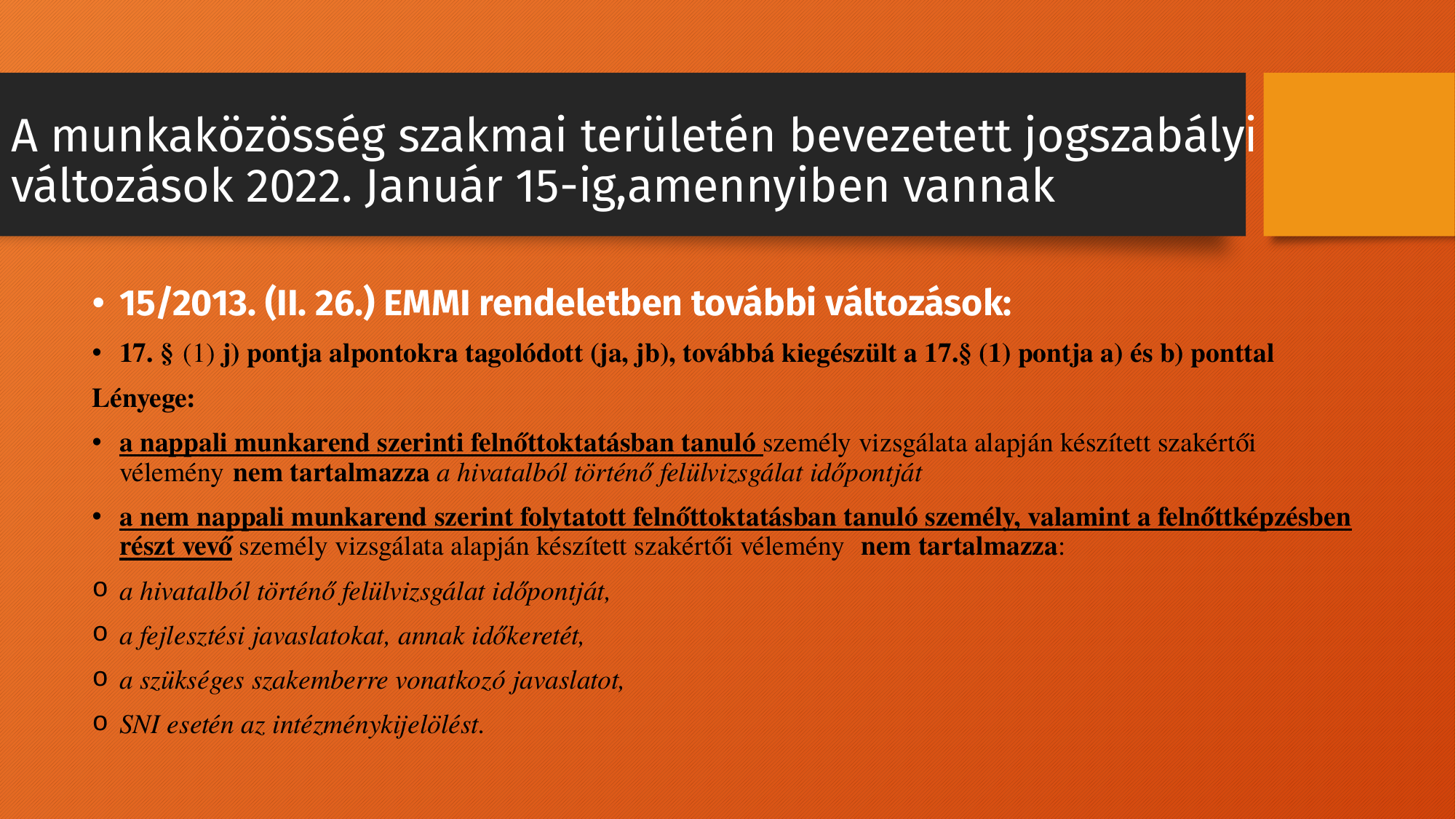

# A munkaközösség szakmai területén bevezetett jogszabályi változások 2022. Január 15-ig,amennyiben vannak
15/2013. (II. 26.) EMMI rendeletben további változások:
17. § (1) j) pontja alpontokra tagolódott (ja, jb), továbbá kiegészült a 17.§ (1) pontja a) és b) ponttal
Lényege:
a nappali munkarend szerinti felnőttoktatásban tanuló személy vizsgálata alapján készített szakértői vélemény nem tartalmazza a hivatalból történő felülvizsgálat időpontját
a nem nappali munkarend szerint folytatott felnőttoktatásban tanuló személy, valamint a felnőttképzésben részt vevő személy vizsgálata alapján készített szakértői vélemény  nem tartalmazza:
a hivatalból történő felülvizsgálat időpontját,
a fejlesztési javaslatokat, annak időkeretét,
a szükséges szakemberre vonatkozó javaslatot,
SNI esetén az intézménykijelölést.